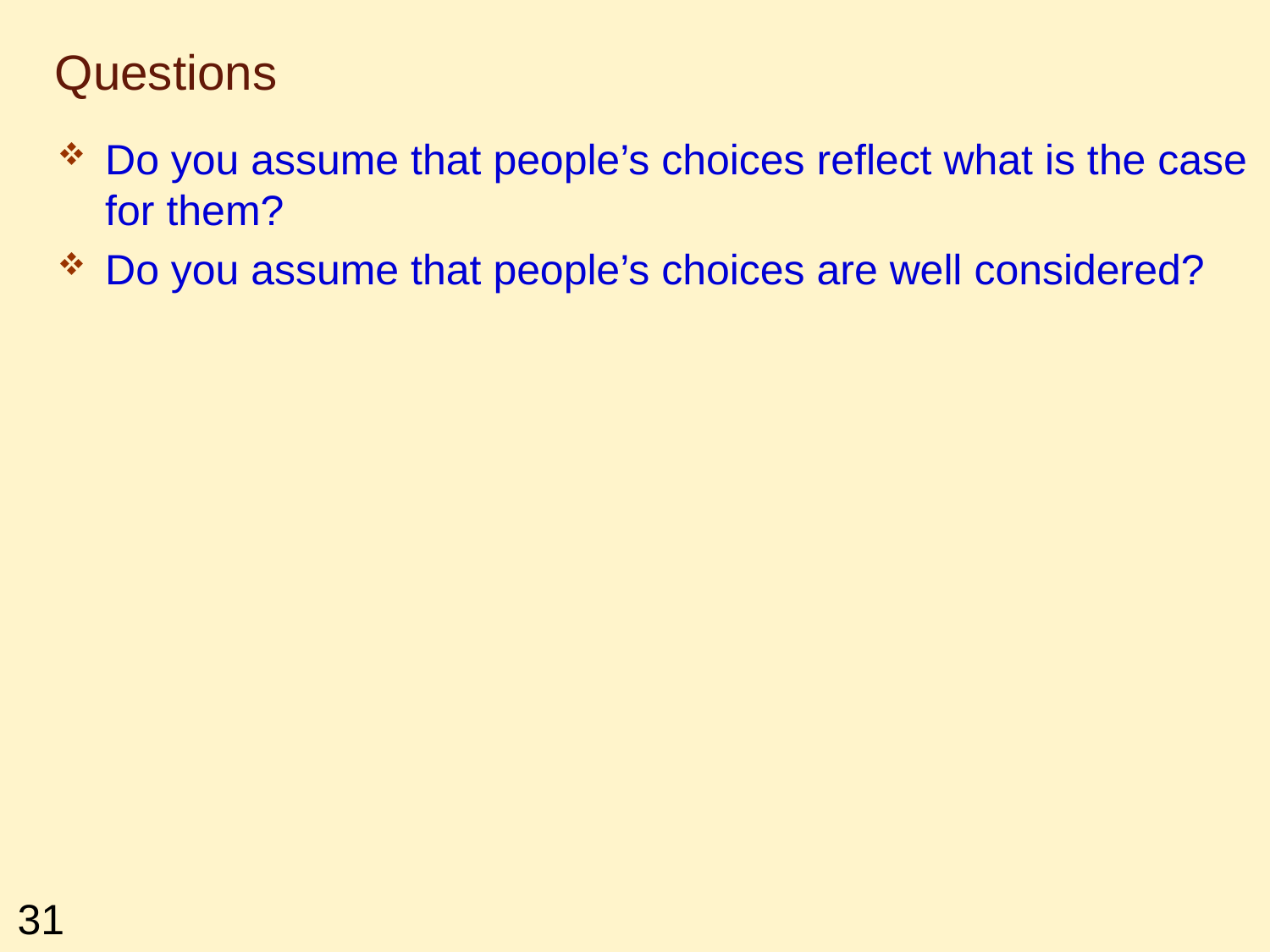

# Questions
Do you assume that people’s choices reflect what is the case for them?
Do you assume that people’s choices are well considered?